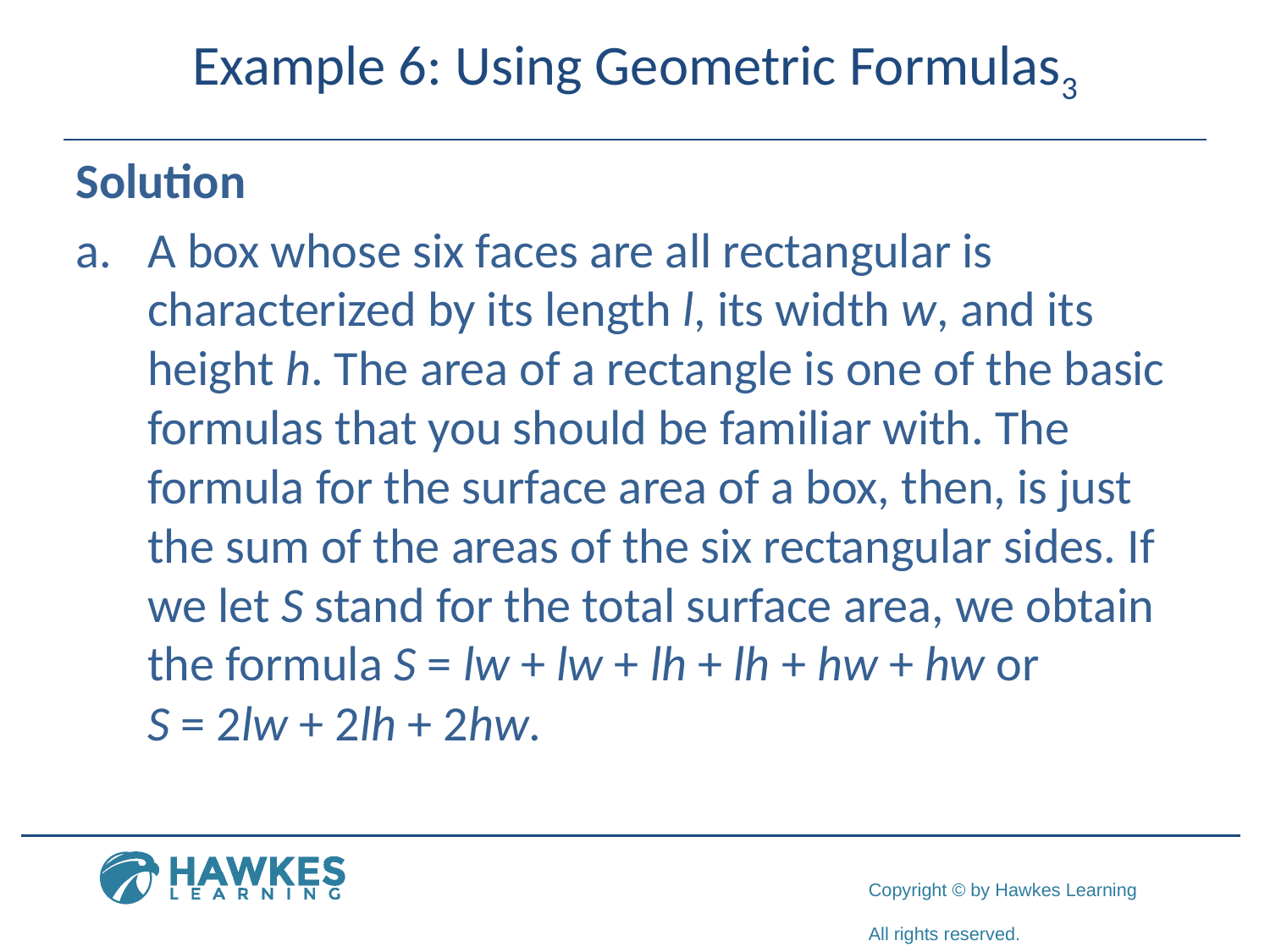

# Example 6: Using Geometric Formulas3
Solution
​A box whose six faces are all rectangular is characterized by its length l, its width w, and its height h. The area of a rectangle is one of the basic formulas that you should be familiar with. The formula for the surface area of a box, then, is just the sum of the areas of the six rectangular sides. If we let S stand for the total surface area, we obtain the formula S = lw + lw + lh + lh + hw + hw or
S = 2lw + 2lh + 2hw.​